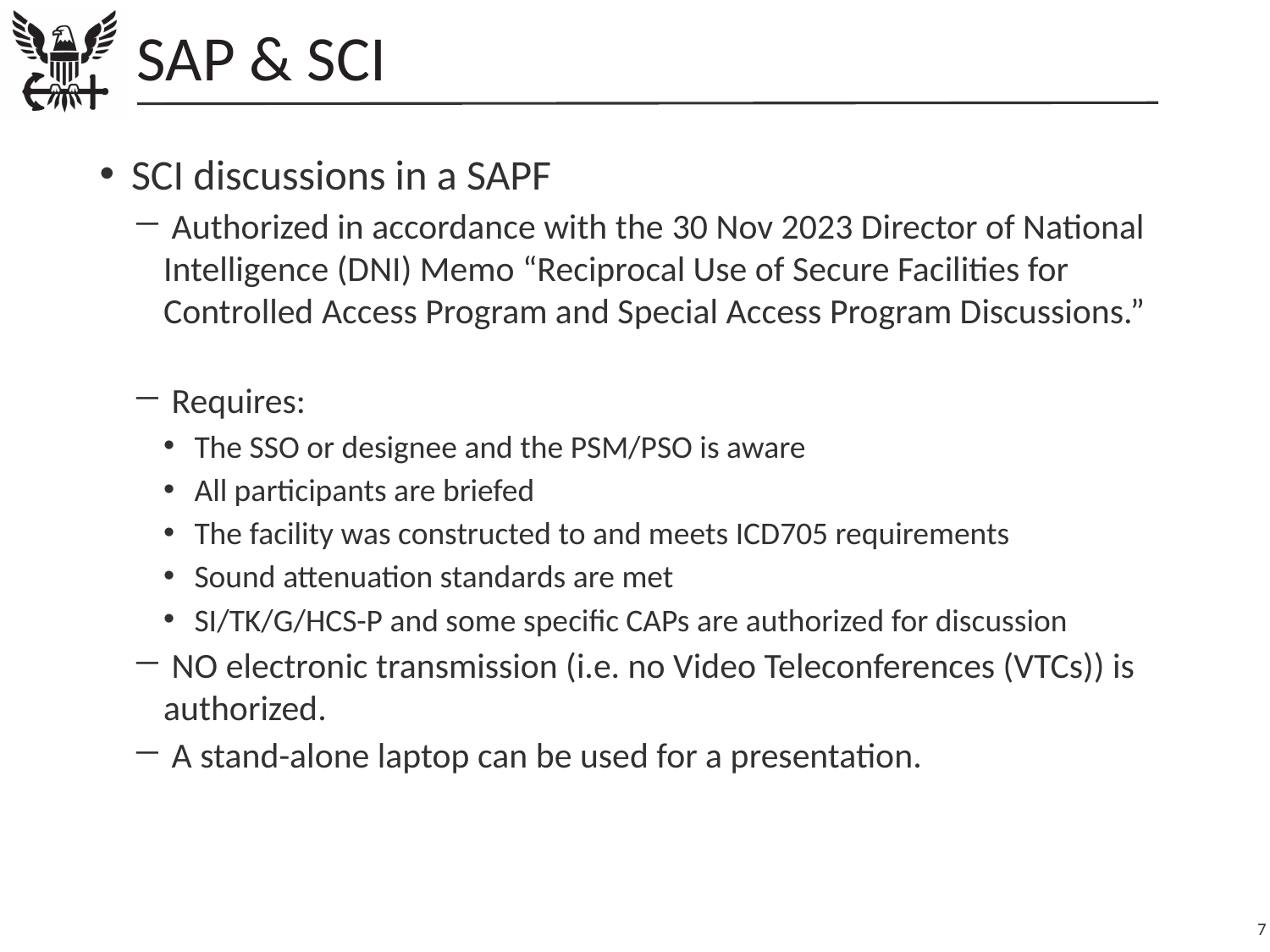

# SAP & SCI
SCI discussions in a SAPF
 Authorized in accordance with the 30 Nov 2023 Director of National Intelligence (DNI) Memo “Reciprocal Use of Secure Facilities for Controlled Access Program and Special Access Program Discussions.”
 Requires:
The SSO or designee and the PSM/PSO is aware
All participants are briefed
The facility was constructed to and meets ICD705 requirements
Sound attenuation standards are met
SI/TK/G/HCS-P and some specific CAPs are authorized for discussion
 NO electronic transmission (i.e. no Video Teleconferences (VTCs)) is authorized.
 A stand-alone laptop can be used for a presentation.

7